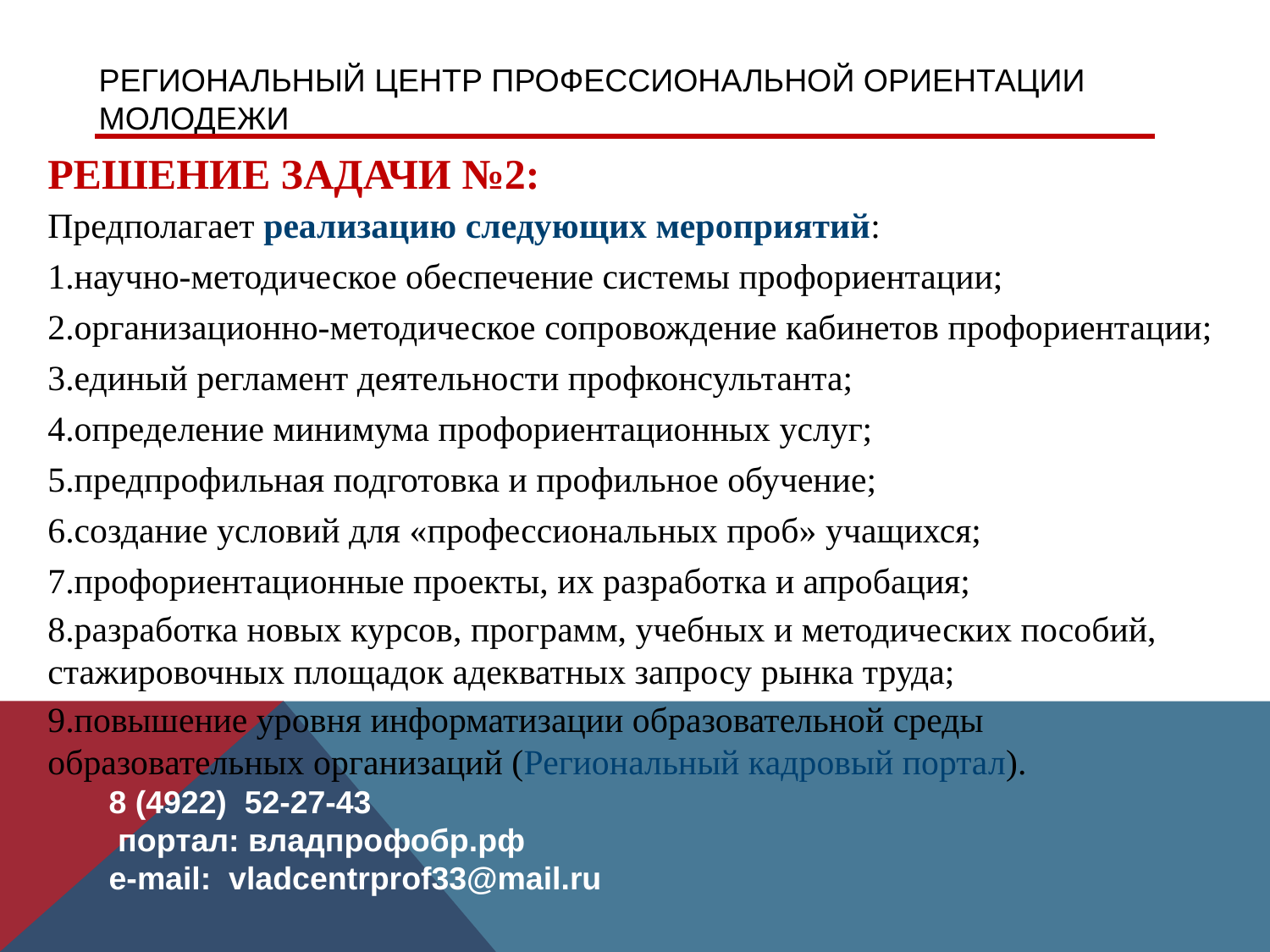

# региональный центр профессиональной ориентации молодежи
РЕШЕНИЕ ЗАДАЧИ №2:
Предполагает реализацию следующих мероприятий:
1.научно-методическое обеспечение системы профориентации;
2.организационно-методическое сопровождение кабинетов профориентации;
3.единый регламент деятельности профконсультанта;
4.определение минимума профориентационных услуг;
5.предпрофильная подготовка и профильное обучение;
6.создание условий для «профессиональных проб» учащихся;
7.профориентационные проекты, их разработка и апробация;
8.разработка новых курсов, программ, учебных и методических пособий, стажировочных площадок адекватных запросу рынка труда;
9.повышение уровня информатизации образовательной среды образовательных организаций (Региональный кадровый портал).
8 (4922)  52-27-43
 портал: владпрофобр.рф
e-mail:  vladcentrprof33@mail.ru